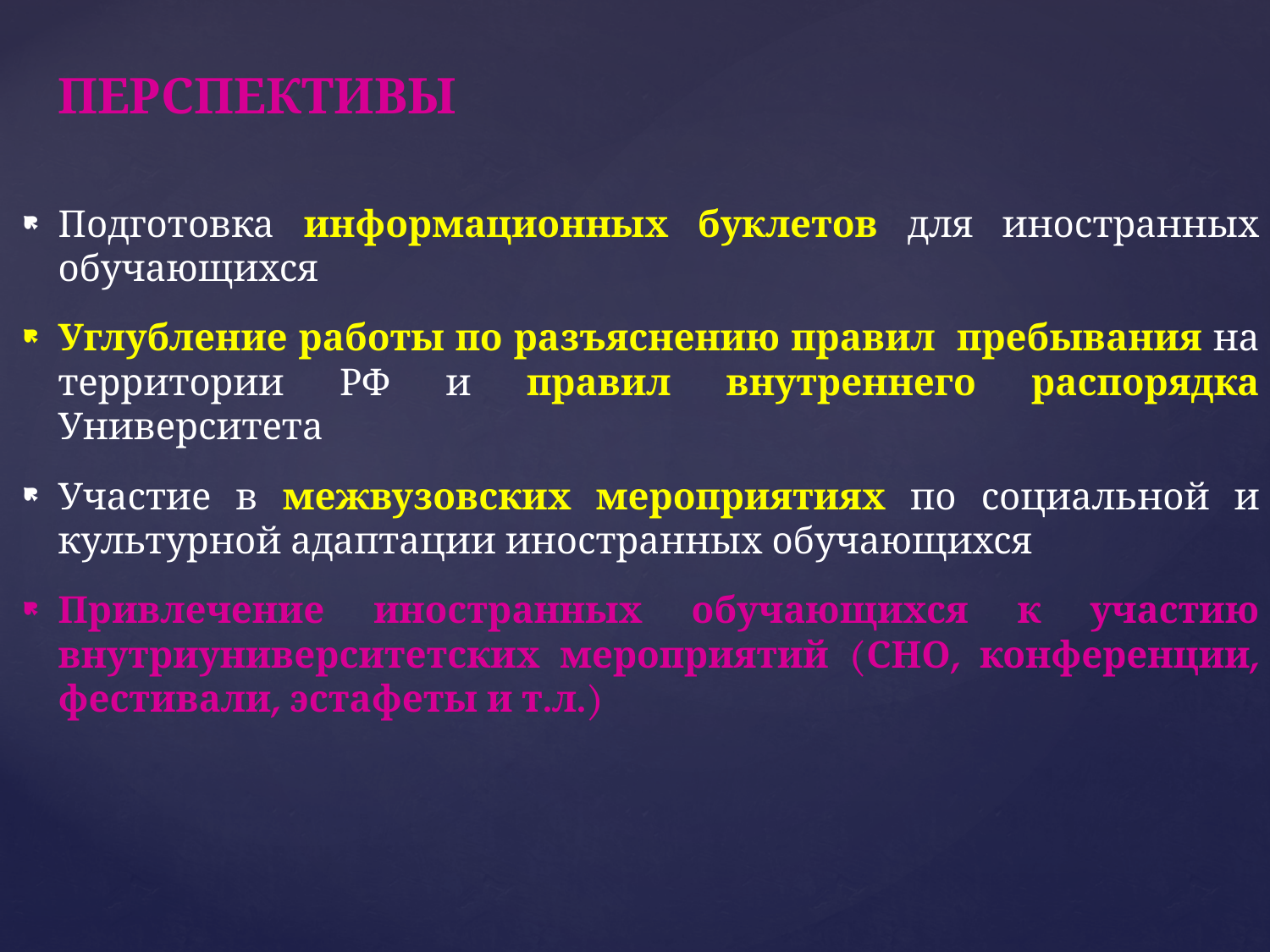

ПЕРСПЕКТИВЫ
Подготовка информационных буклетов для иностранных обучающихся
Углубление работы по разъяснению правил  пребывания на территории РФ и правил внутреннего распорядка Университета
Участие в межвузовских мероприятиях по социальной и культурной адаптации иностранных обучающихся
Привлечение иностранных обучающихся к участию внутриуниверситетских мероприятий (СНО, конференции, фестивали, эстафеты и т.л.)